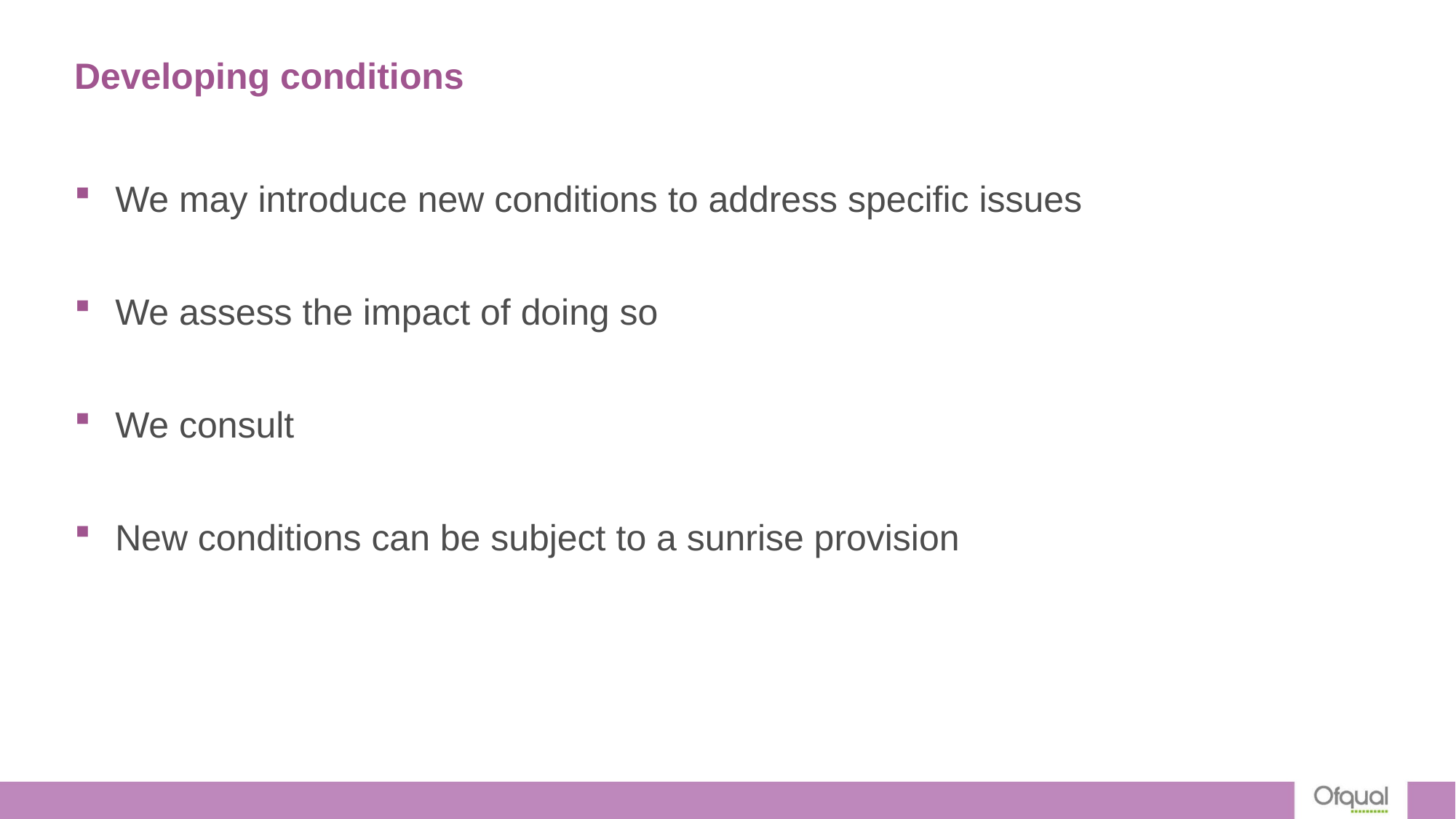

# Developing conditions
We may introduce new conditions to address specific issues

We assess the impact of doing so

We consult

New conditions can be subject to a sunrise provision